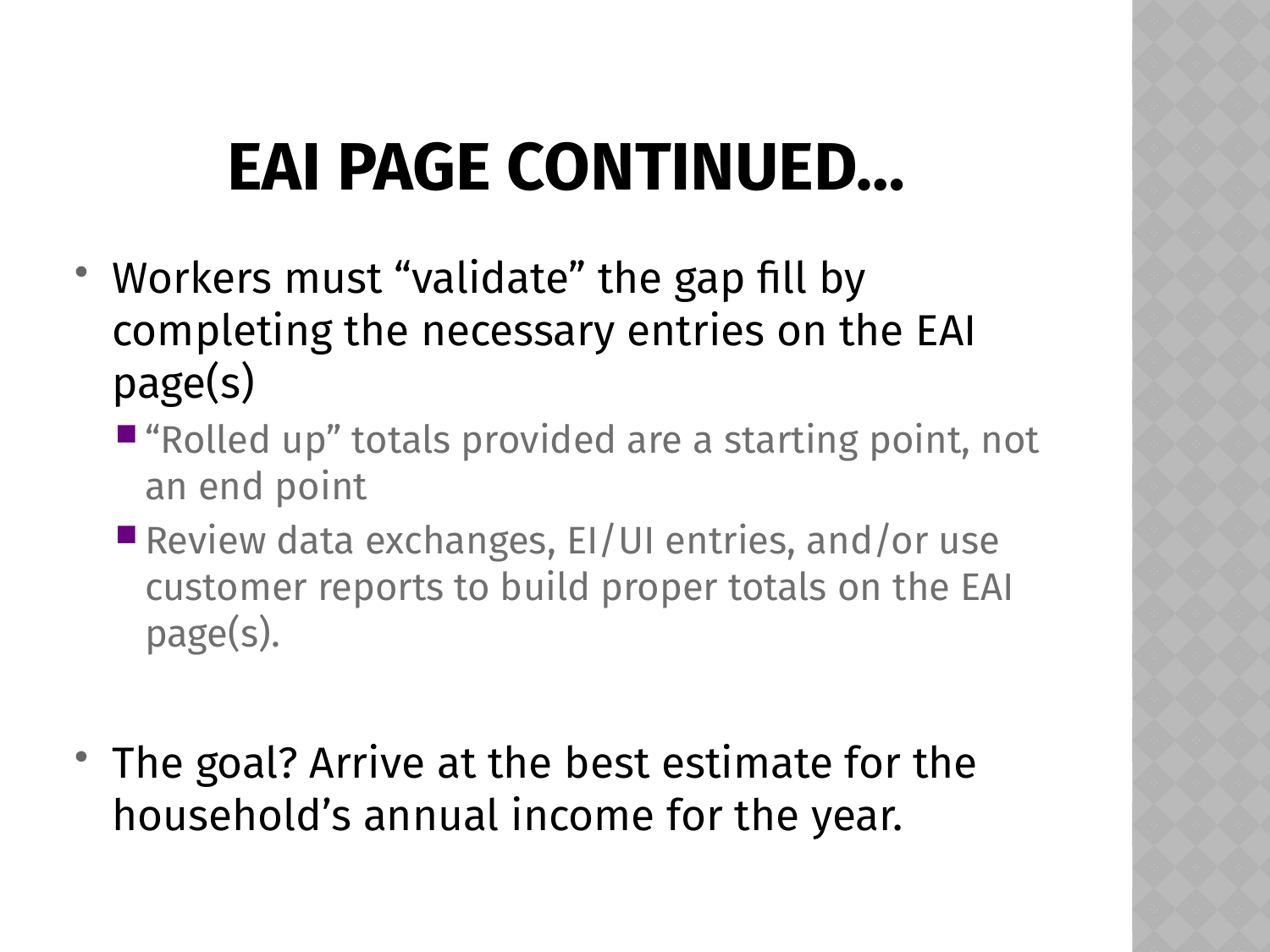

# EAI Page continued…
Workers must “validate” the gap fill by completing the necessary entries on the EAI page(s)
“Rolled up” totals provided are a starting point, not an end point
Review data exchanges, EI/UI entries, and/or use customer reports to build proper totals on the EAI page(s).

The goal? Arrive at the best estimate for the household’s annual income for the year.